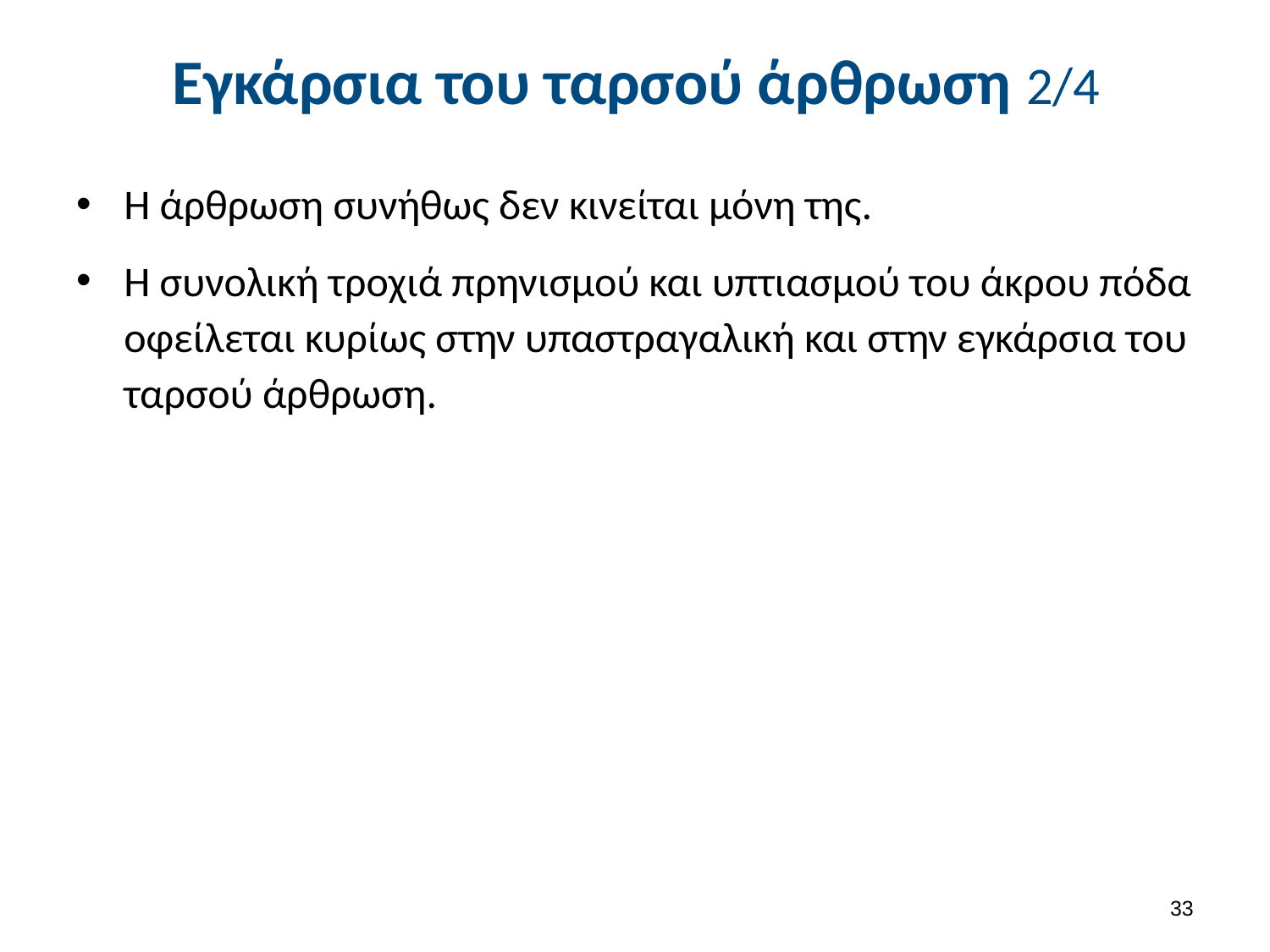

# Εγκάρσια του ταρσού άρθρωση 2/4
Η άρθρωση συνήθως δεν κινείται μόνη της.
Η συνολική τροχιά πρηνισμού και υπτιασμού του άκρου πόδα οφείλεται κυρίως στην υπαστραγαλική και στην εγκάρσια του ταρσού άρθρωση.
33